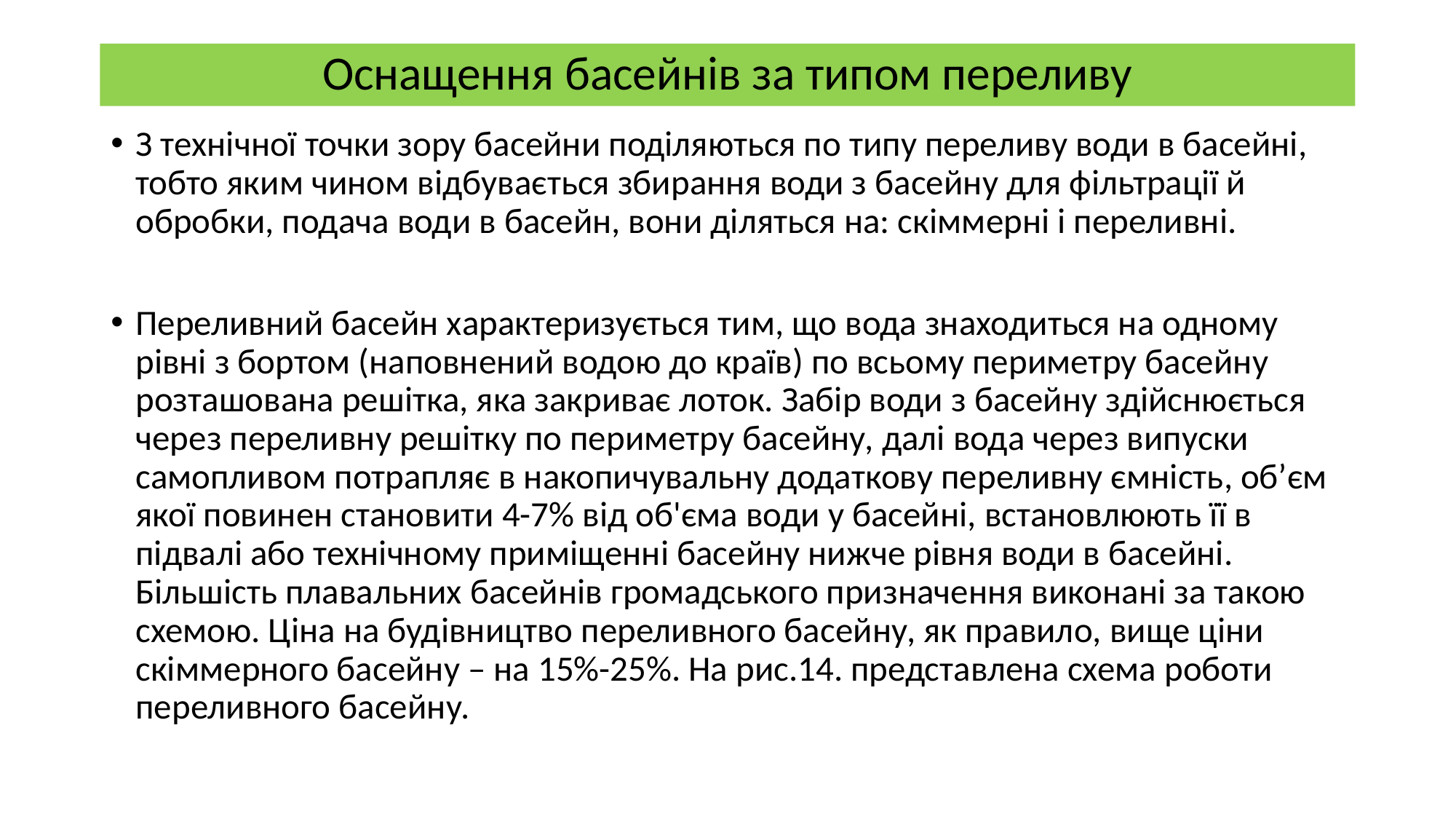

# Оснащення басейнів за типом переливу
З технічної точки зору басейни поділяються по типу переливу води в басейні, тобто яким чином відбувається збирання води з басейну для фільтрації й обробки, подача води в басейн, вони діляться на: скіммерні і переливні.

Переливний басейн характеризується тим, що вода знаходиться на одному рівні з бортом (наповнений водою до країв) по всьому периметру басейну розташована решітка, яка закриває лоток. Забір води з басейну здійснюється через переливну решітку по периметру басейну, далі вода через випуски самопливом потрапляє в накопичувальну додаткову переливну ємність, об’єм якої повинен становити 4-7% від об'єма води у басейні, встановлюють її в підвалі або технічному приміщенні басейну нижче рівня води в басейні. Більшість плавальних басейнів громадського призначення виконані за такою схемою. Ціна на будівництво переливного басейну, як правило, вище ціни скіммерного басейну – на 15%-25%. На рис.14. представлена схема роботи переливного басейну.